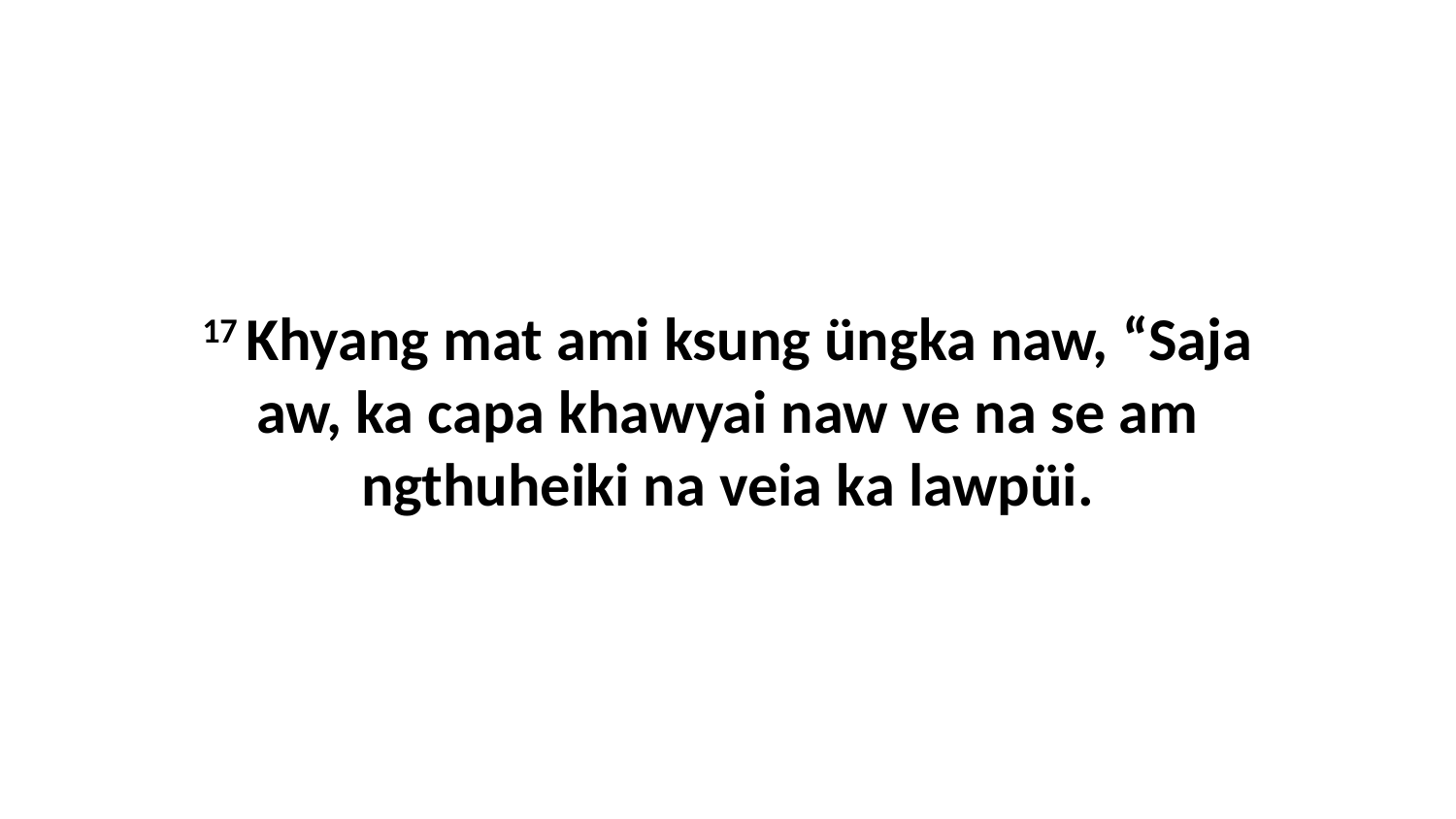

17 Khyang mat ami ksung üngka naw, “Saja aw, ka capa khawyai naw ve na se am ngthuheiki na veia ka lawpüi.